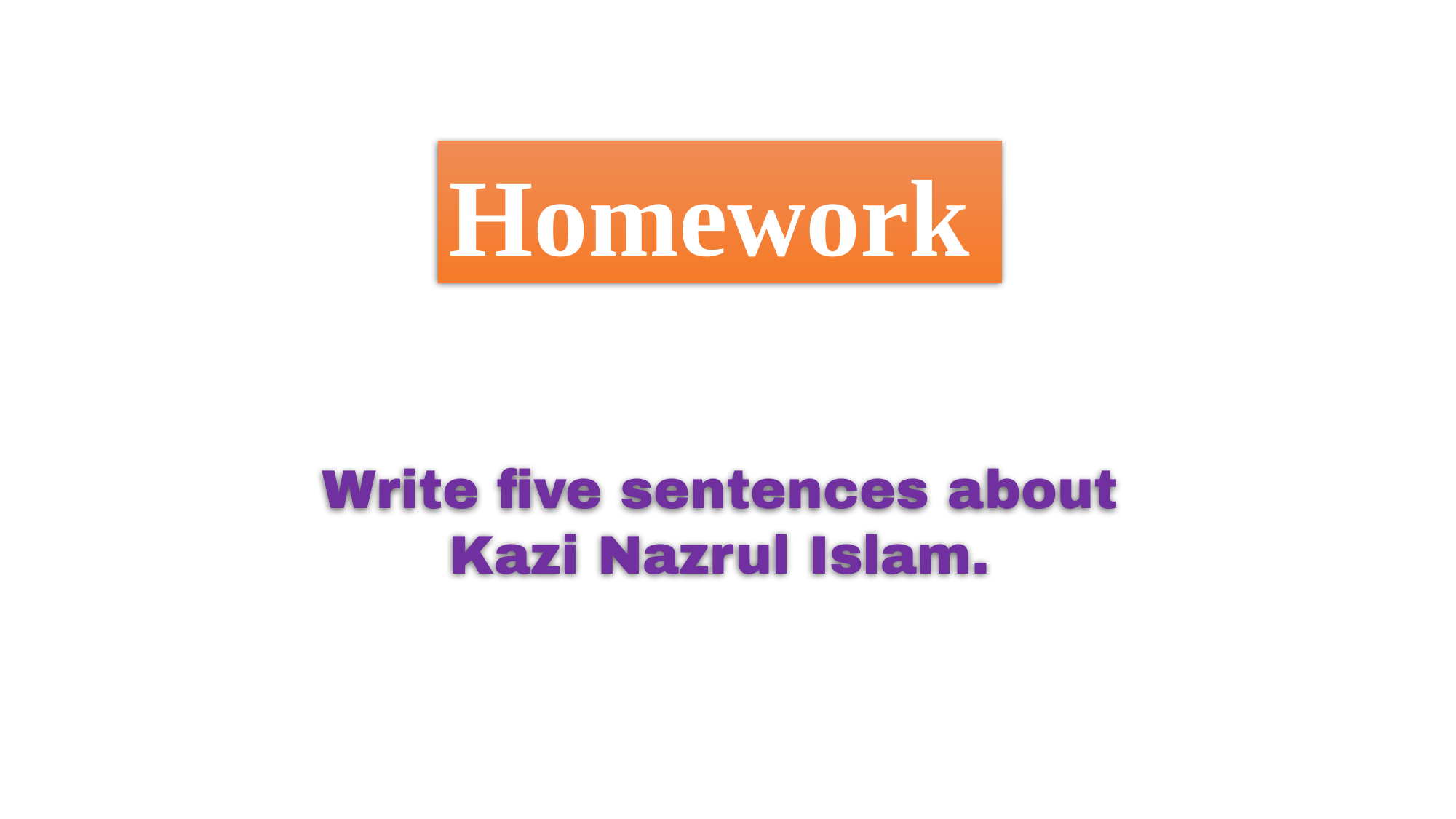

Homework
Write five sentences about Kazi Nazrul Islam.